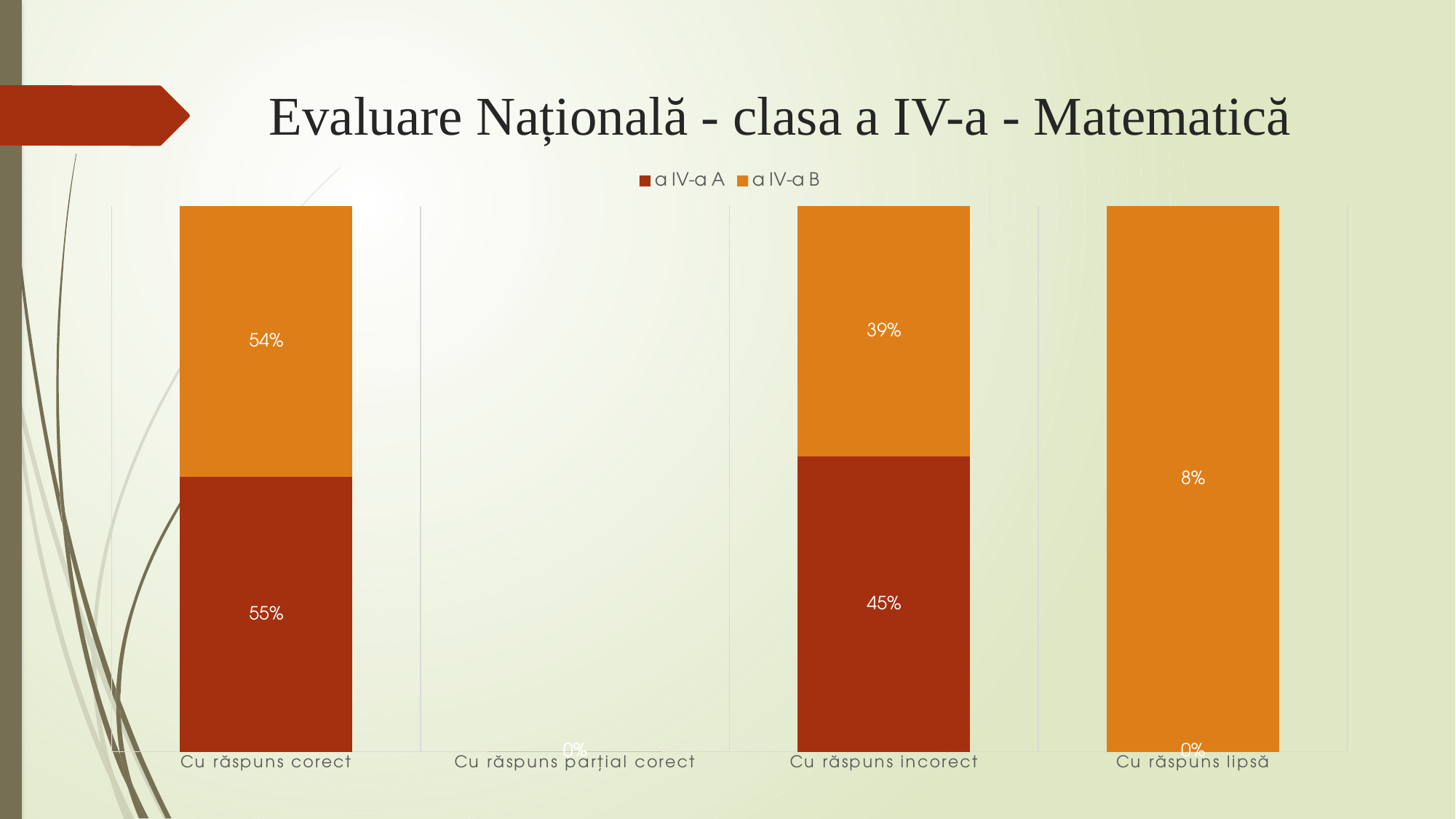

# Evaluare Națională - clasa a IV-a - Matematică

### Chart

| Category | a IV-a A | a IV-a B |
|---|---|---|
| Cu răspuns corect | 0.545 | 0.538 |
| Cu răspuns parțial corect | 0.0 | 0.0 |
| Cu răspuns incorect | 0.454 | 0.3850000000000002 |
| Cu răspuns lipsă | 0.0 | 0.077 |